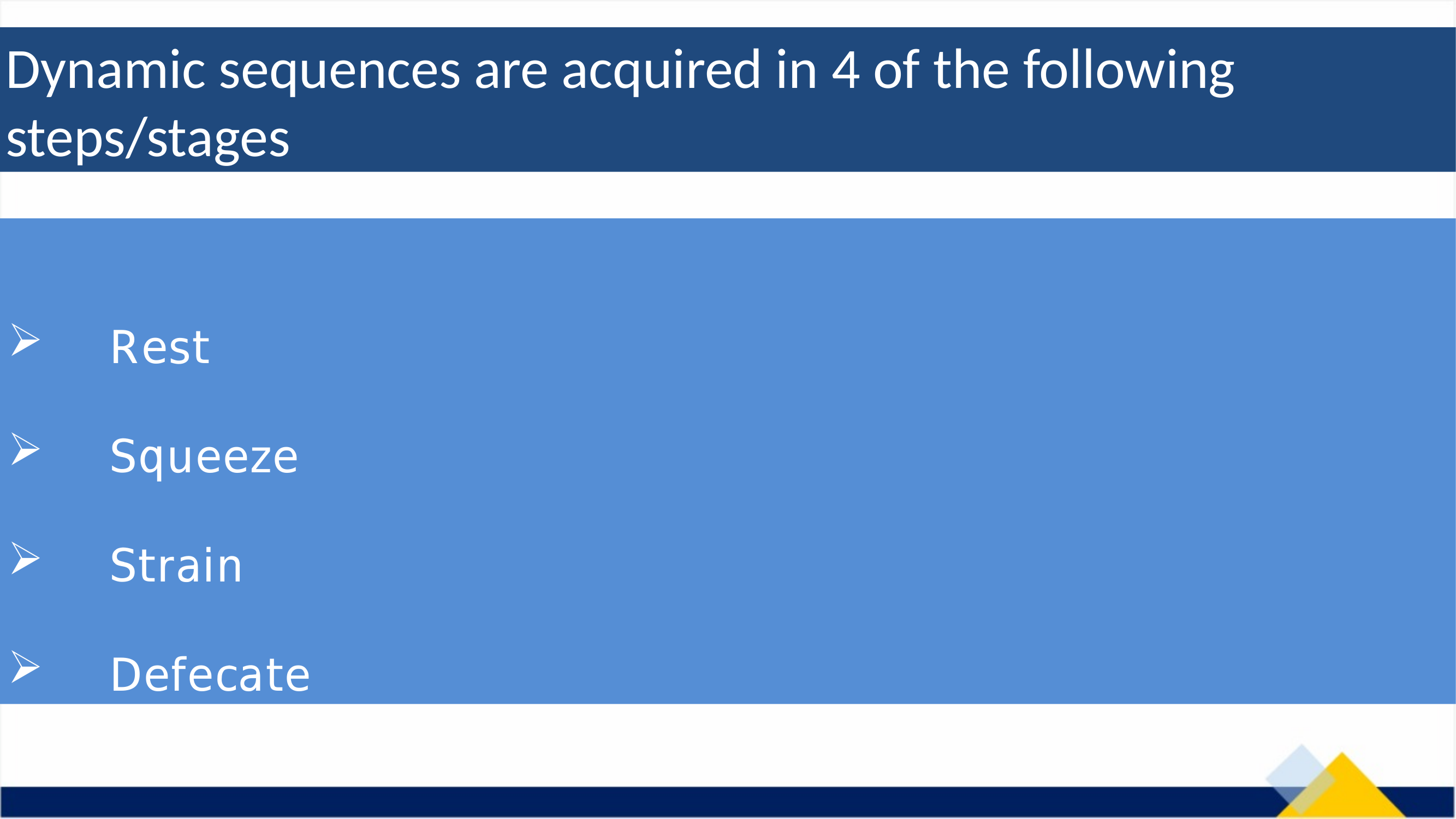

Dynamic sequences are acquired in 4 of the following steps/stages

Rest

Squeeze

Strain

Defecate